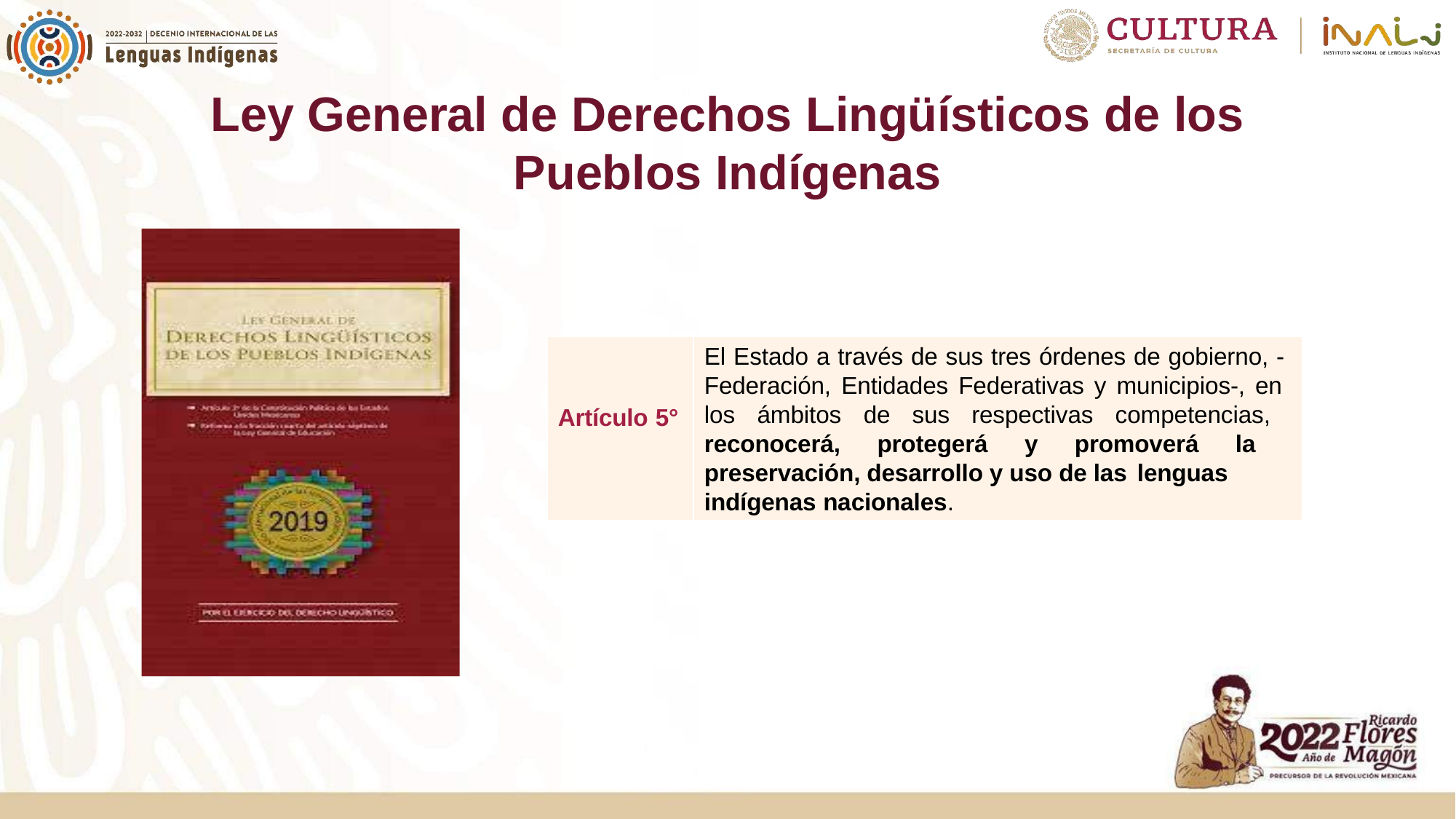

# Ley General de Derechos Lingüísticos de los  Pueblos Indígenas

Artículo 5°
El Estado a través de sus tres órdenes de gobierno, -  Federación, Entidades Federativas y municipios-, en  los ámbitos de sus respectivas competencias,  reconocerá, protegerá y promoverá la  preservación, desarrollo y uso de las lenguas
indígenas nacionales.